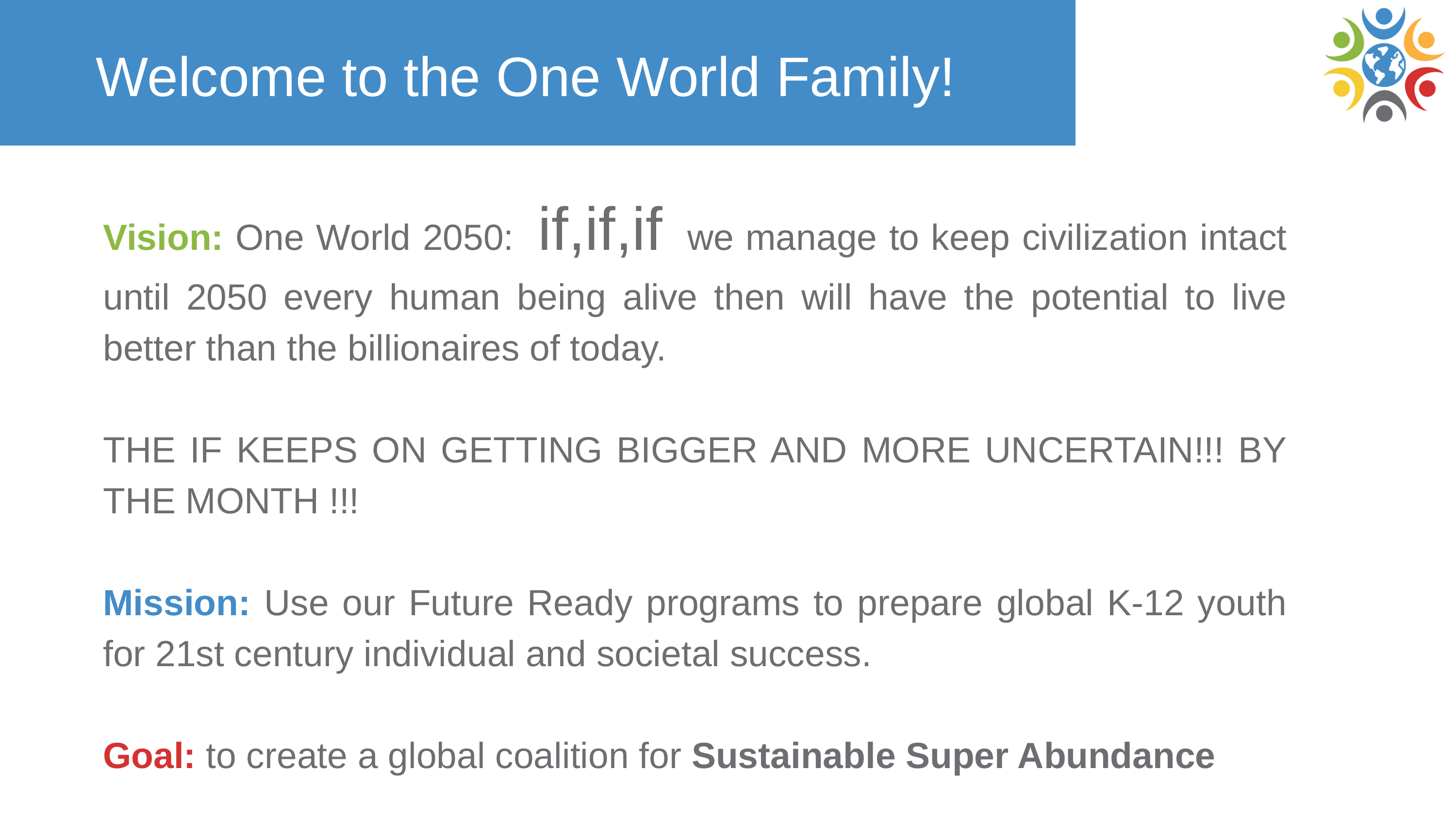

Welcome to the One World Family!
Vision: One World 2050: if,if,if we manage to keep civilization intact until 2050 every human being alive then will have the potential to live better than the billionaires of today.

THE IF KEEPS ON GETTING BIGGER AND MORE UNCERTAIN!!! BY THE MONTH !!!

Mission: Use our Future Ready programs to prepare global K-12 youth for 21st century individual and societal success.

Goal: to create a global coalition for Sustainable Super Abundance